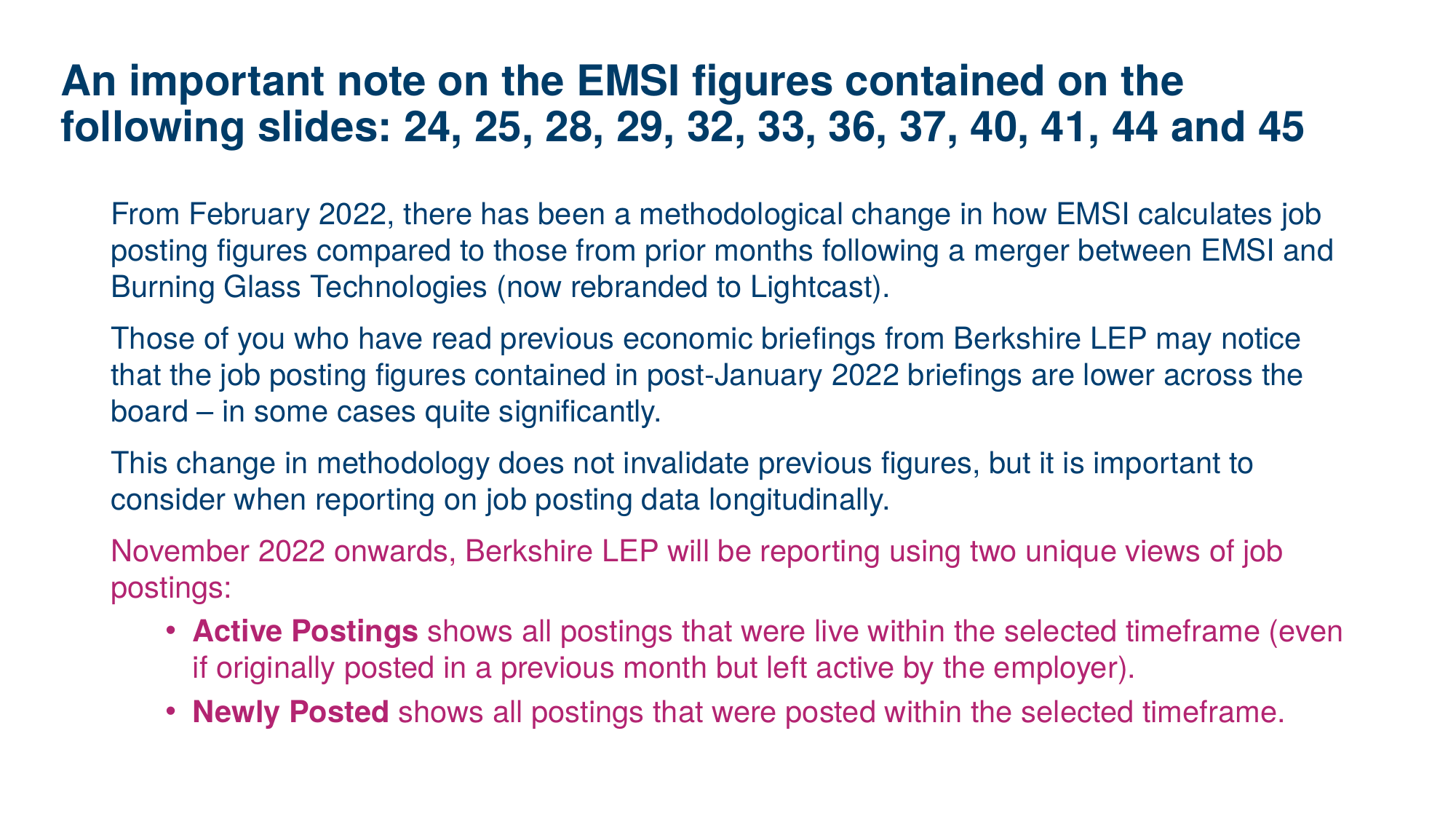

# An important note on the EMSI figures contained on the following slides: 24, 25, 28, 29, 32, 33, 36, 37, 40, 41, 44 and 45
From February 2022, there has been a methodological change in how EMSI calculates job posting figures compared to those from prior months following a merger between EMSI and Burning Glass Technologies (now rebranded to Lightcast).
Those of you who have read previous economic briefings from Berkshire LEP may notice that the job posting figures contained in post-January 2022 briefings are lower across the board – in some cases quite significantly.
This change in methodology does not invalidate previous figures, but it is important to consider when reporting on job posting data longitudinally.
November 2022 onwards, Berkshire LEP will be reporting using two unique views of job postings:
Active Postings shows all postings that were live within the selected timeframe (even if originally posted in a previous month but left active by the employer).
Newly Posted shows all postings that were posted within the selected timeframe.